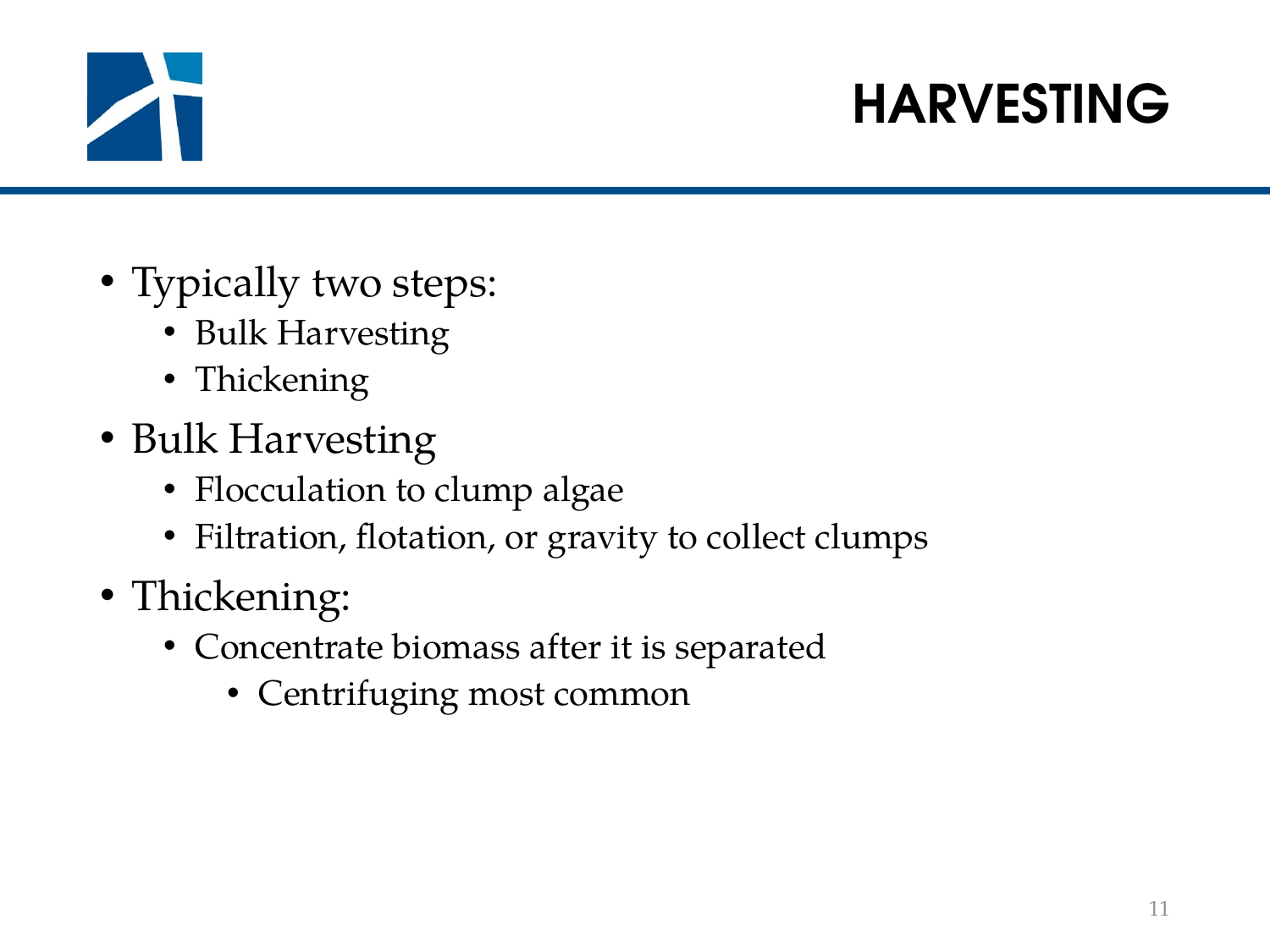

# Harvesting
Typically two steps:
Bulk Harvesting
Thickening
Bulk Harvesting
Flocculation to clump algae
Filtration, flotation, or gravity to collect clumps
Thickening:
Concentrate biomass after it is separated
Centrifuging most common

11